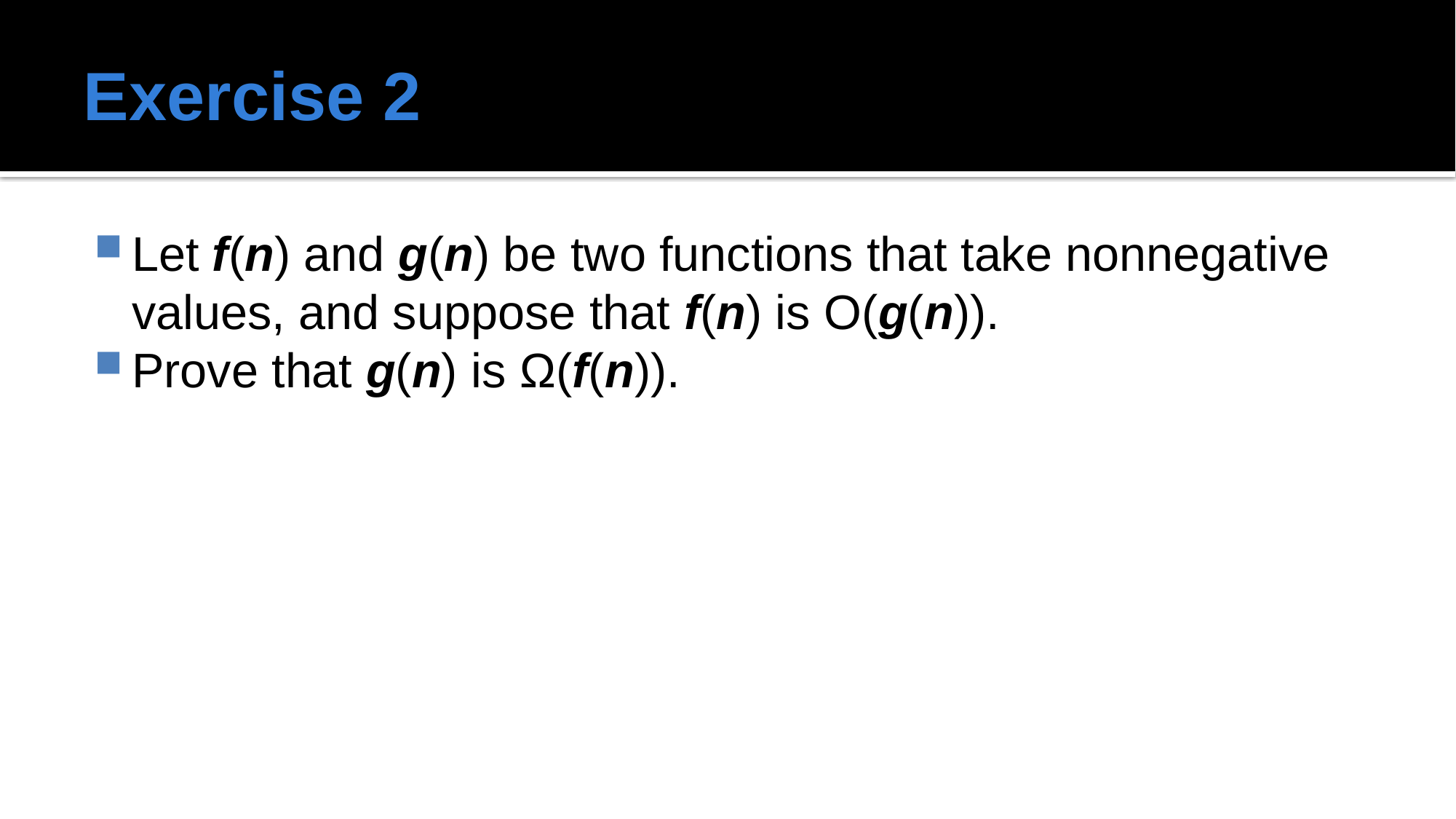

# Exercise 2
Let f(n) and g(n) be two functions that take nonnegative values, and suppose that f(n) is O(g(n)).
Prove that g(n) is Ω(f(n)).